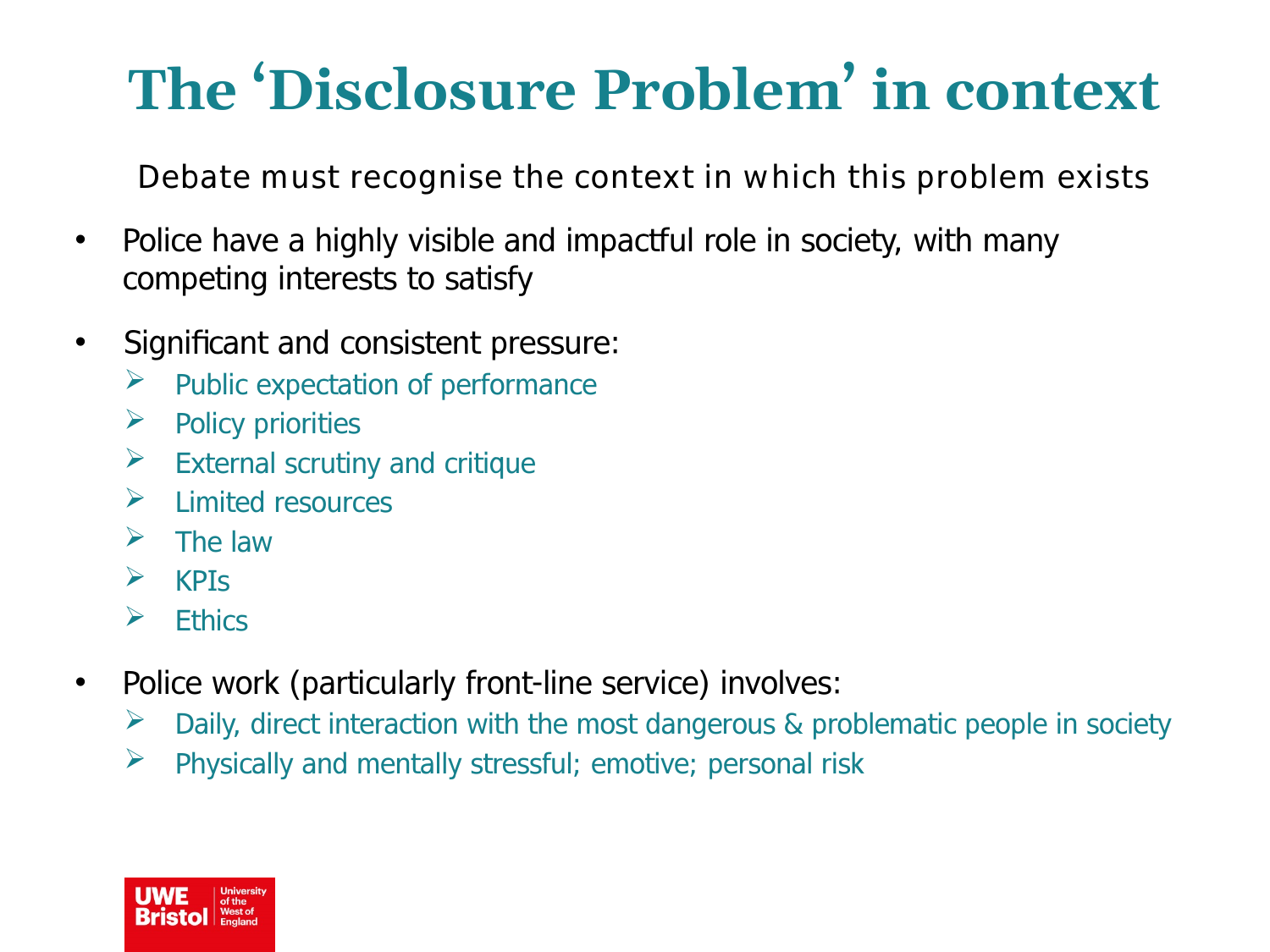

The ‘Disclosure Problem’ in context
Debate must recognise the context in which this problem exists

Police have a highly visible and impactful role in society, with many competing interests to satisfy

Significant and consistent pressure:
Public expectation of performance
Policy priorities
External scrutiny and critique
Limited resources
The law
KPIs
Ethics

Police work (particularly front-line service) involves:
Daily, direct interaction with the most dangerous & problematic people in society
Physically and mentally stressful; emotive; personal risk